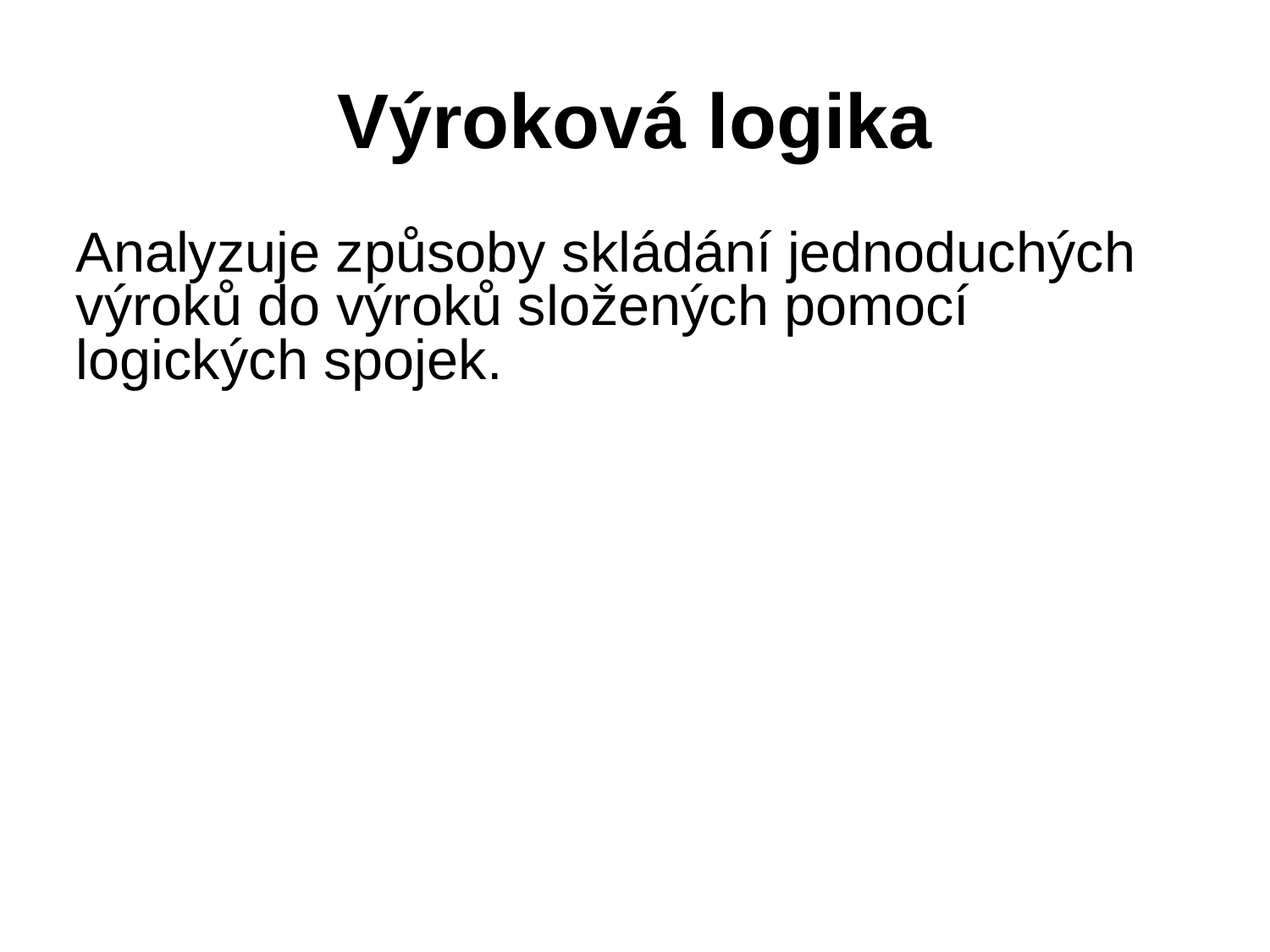

Výroková logika
Analyzuje způsoby skládání jednoduchých výroků do výroků složených pomocí logických spojek.